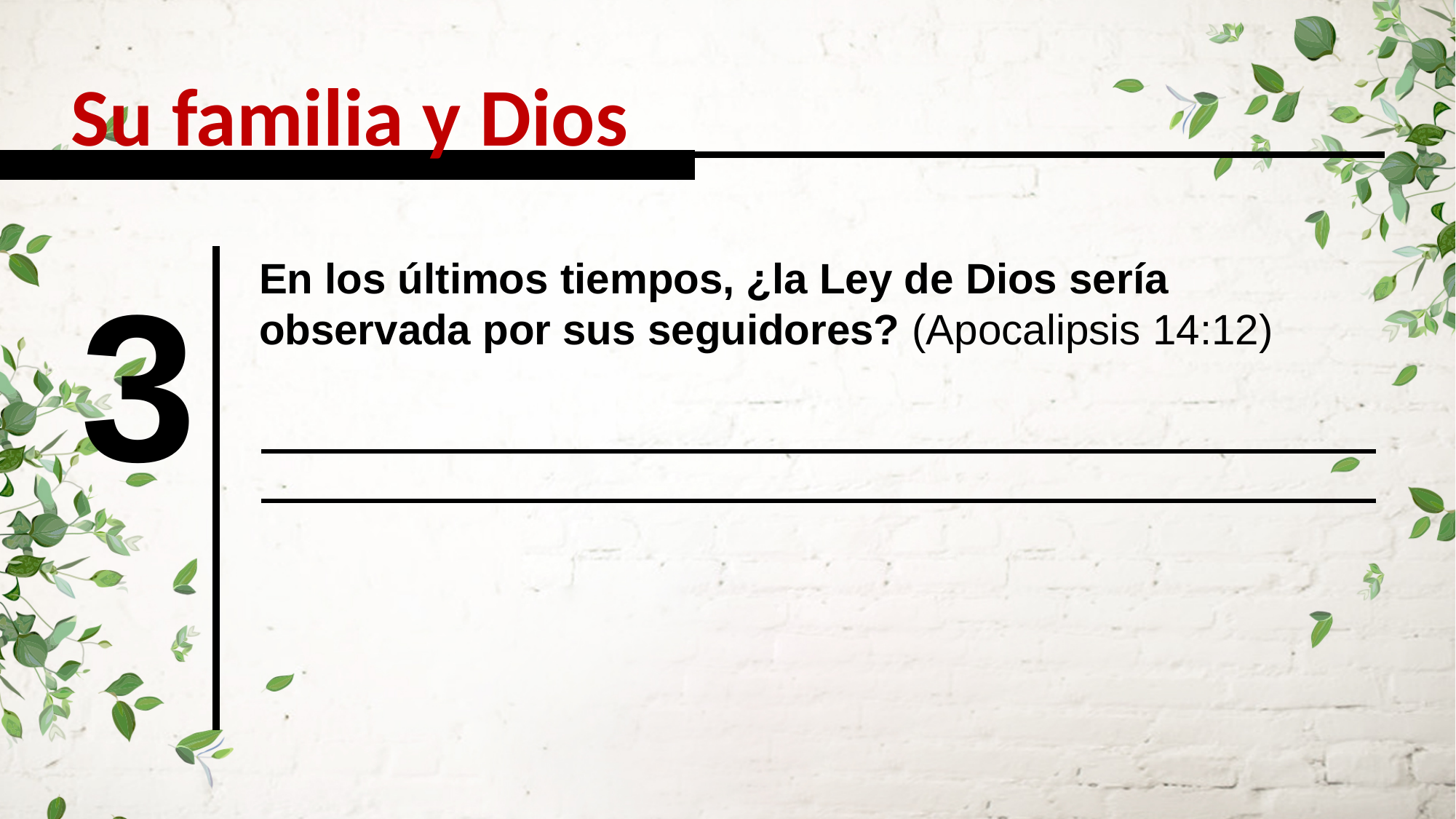

Su familia y Dios

3
En los últimos tiempos, ¿la Ley de Dios sería observada por sus seguidores? (Apocalipsis 14:12)